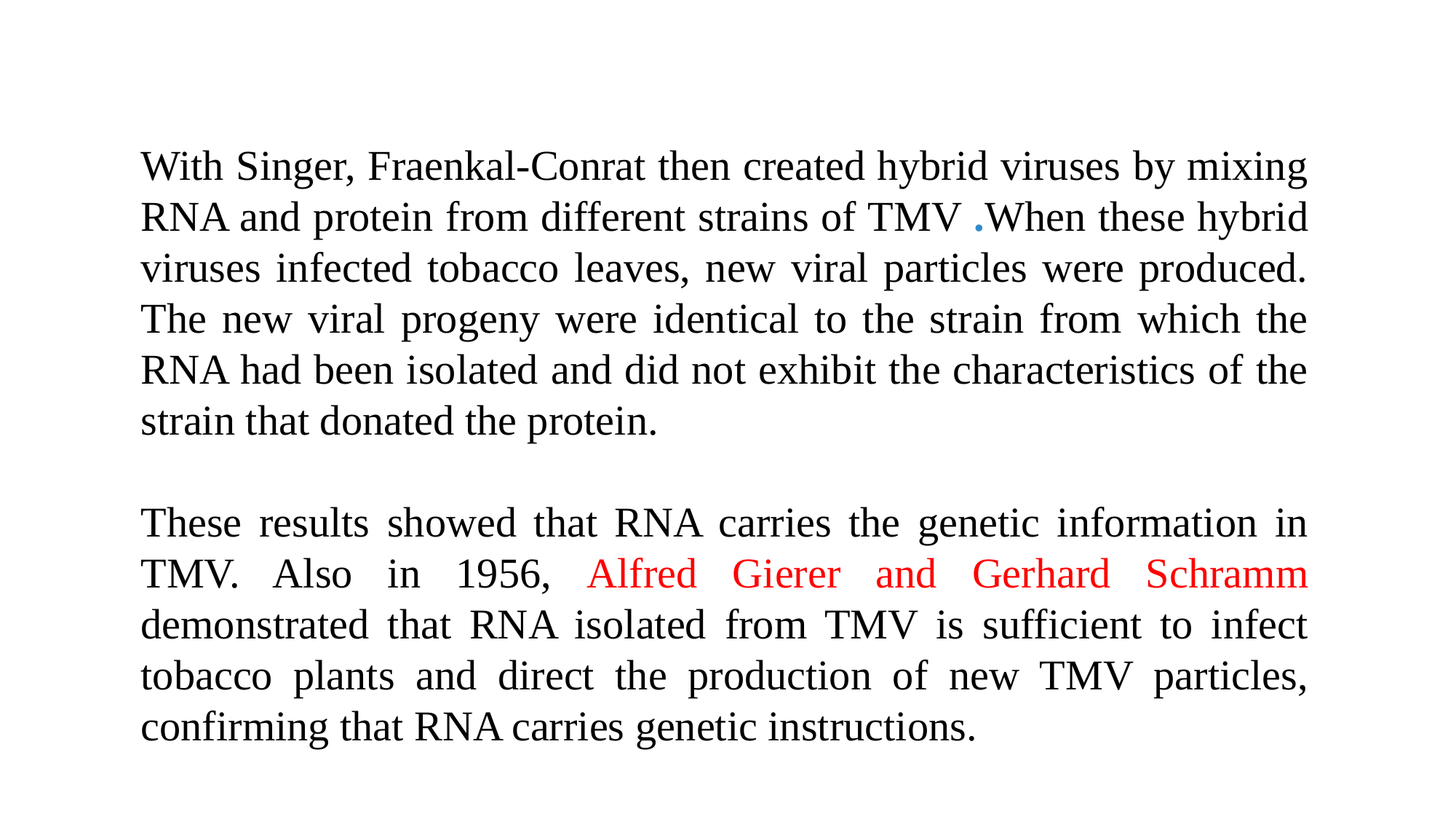

With Singer, Fraenkal-Conrat then created hybrid viruses by mixing RNA and protein from different strains of TMV .When these hybrid viruses infected tobacco leaves, new viral particles were produced. The new viral progeny were identical to the strain from which the RNA had been isolated and did not exhibit the characteristics of the strain that donated the protein.

These results showed that RNA carries the genetic information in TMV. Also in 1956, Alfred Gierer and Gerhard Schramm demonstrated that RNA isolated from TMV is sufficient to infect tobacco plants and direct the production of new TMV particles, confirming that RNA carries genetic instructions.